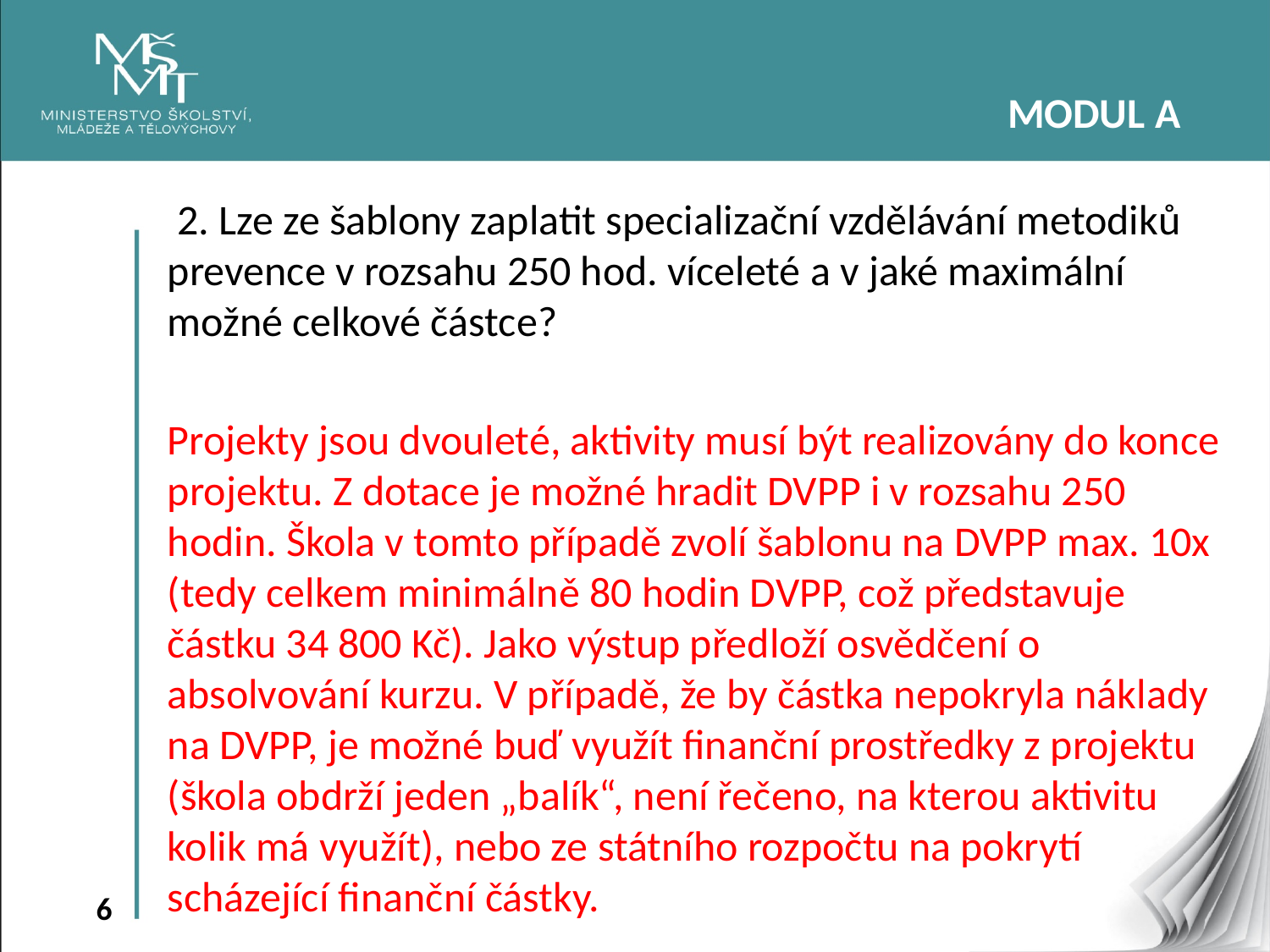

MODUL A
 2. Lze ze šablony zaplatit specializační vzdělávání metodiků prevence v rozsahu 250 hod. víceleté a v jaké maximální možné celkové částce?

Projekty jsou dvouleté, aktivity musí být realizovány do konce projektu. Z dotace je možné hradit DVPP i v rozsahu 250 hodin. Škola v tomto případě zvolí šablonu na DVPP max. 10x (tedy celkem minimálně 80 hodin DVPP, což představuje částku 34 800 Kč). Jako výstup předloží osvědčení o absolvování kurzu. V případě, že by částka nepokryla náklady na DVPP, je možné buď využít finanční prostředky z projektu (škola obdrží jeden „balík“, není řečeno, na kterou aktivitu kolik má využít), nebo ze státního rozpočtu na pokrytí scházející finanční částky.

3. Na koho se lze pripadne ohledne zadosti prostrednictvim sablon obratit - ze strany zadatelu.
Je zřízena konzultační linka, e-mail: dotazyZP@msmt.cz, tel. 234814777.